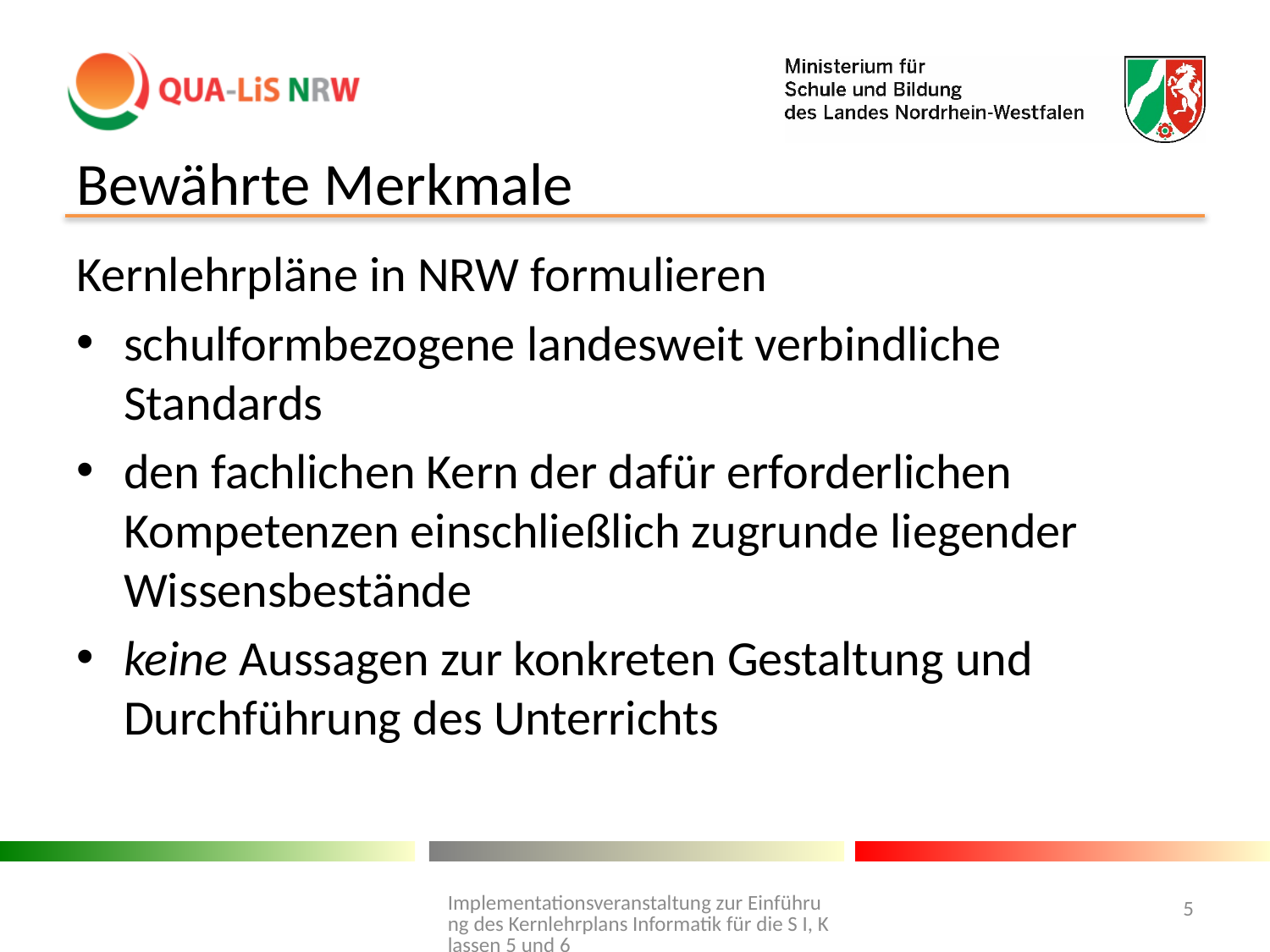

# Bewährte Merkmale
Kernlehrpläne in NRW formulieren
schulformbezogene landesweit verbindliche Standards
den fachlichen Kern der dafür erforderlichen Kompetenzen einschließlich zugrunde liegender Wissensbestände
keine Aussagen zur konkreten Gestaltung und Durchführung des Unterrichts
Implementationsveranstaltung zur Einführung des Kernlehrplans Informatik für die S I, Klassen 5 und 6
5